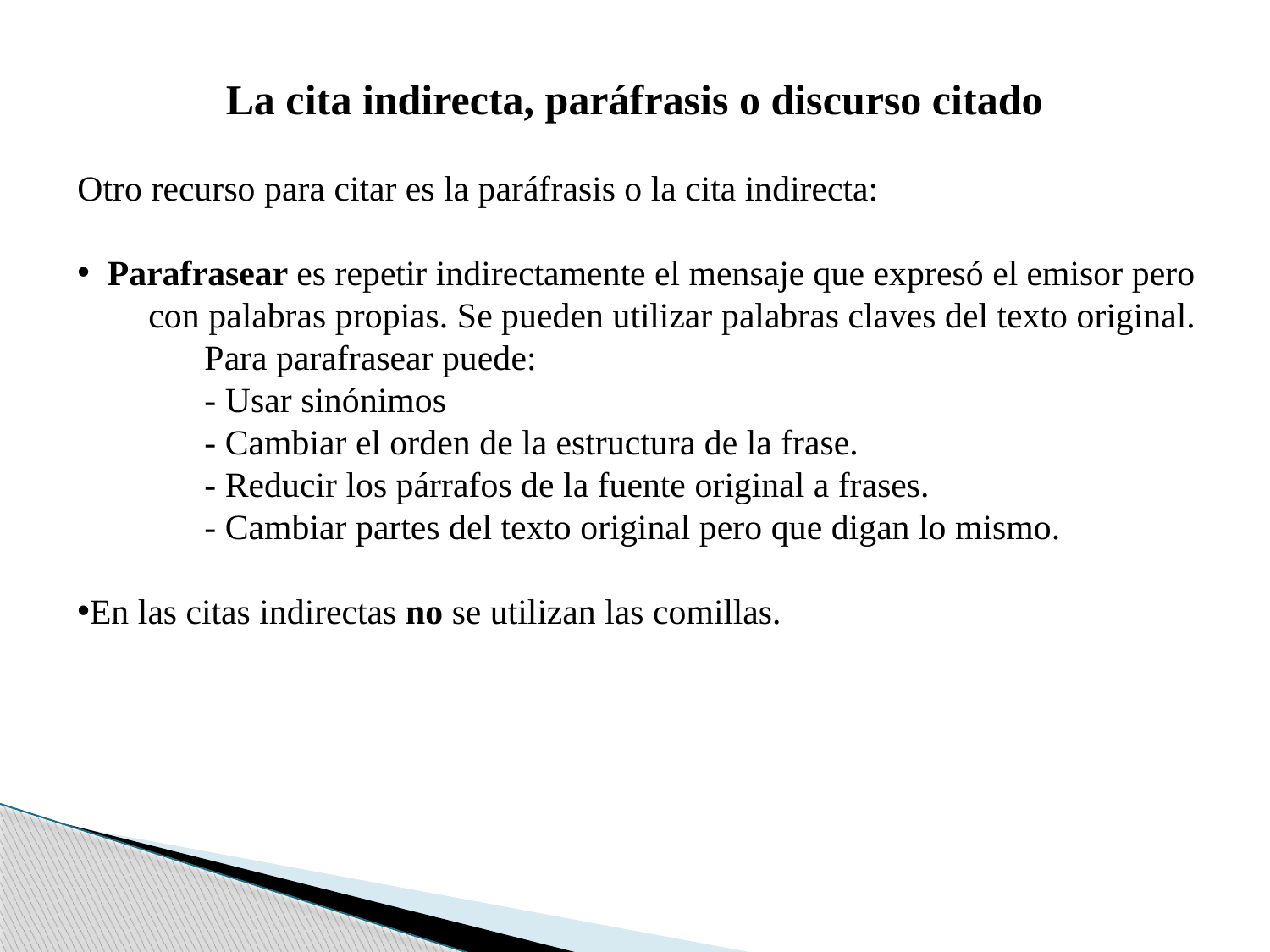

La cita indirecta, paráfrasis o discurso citado

Otro recurso para citar es la paráfrasis o la cita indirecta:

  Parafrasear es repetir indirectamente el mensaje que expresó el emisor pero         con palabras propias. Se pueden utilizar palabras claves del texto original.
	Para parafrasear puede:
	- Usar sinónimos
	- Cambiar el orden de la estructura de la frase.
	- Reducir los párrafos de la fuente original a frases.
	- Cambiar partes del texto original pero que digan lo mismo.

En las citas indirectas no se utilizan las comillas.